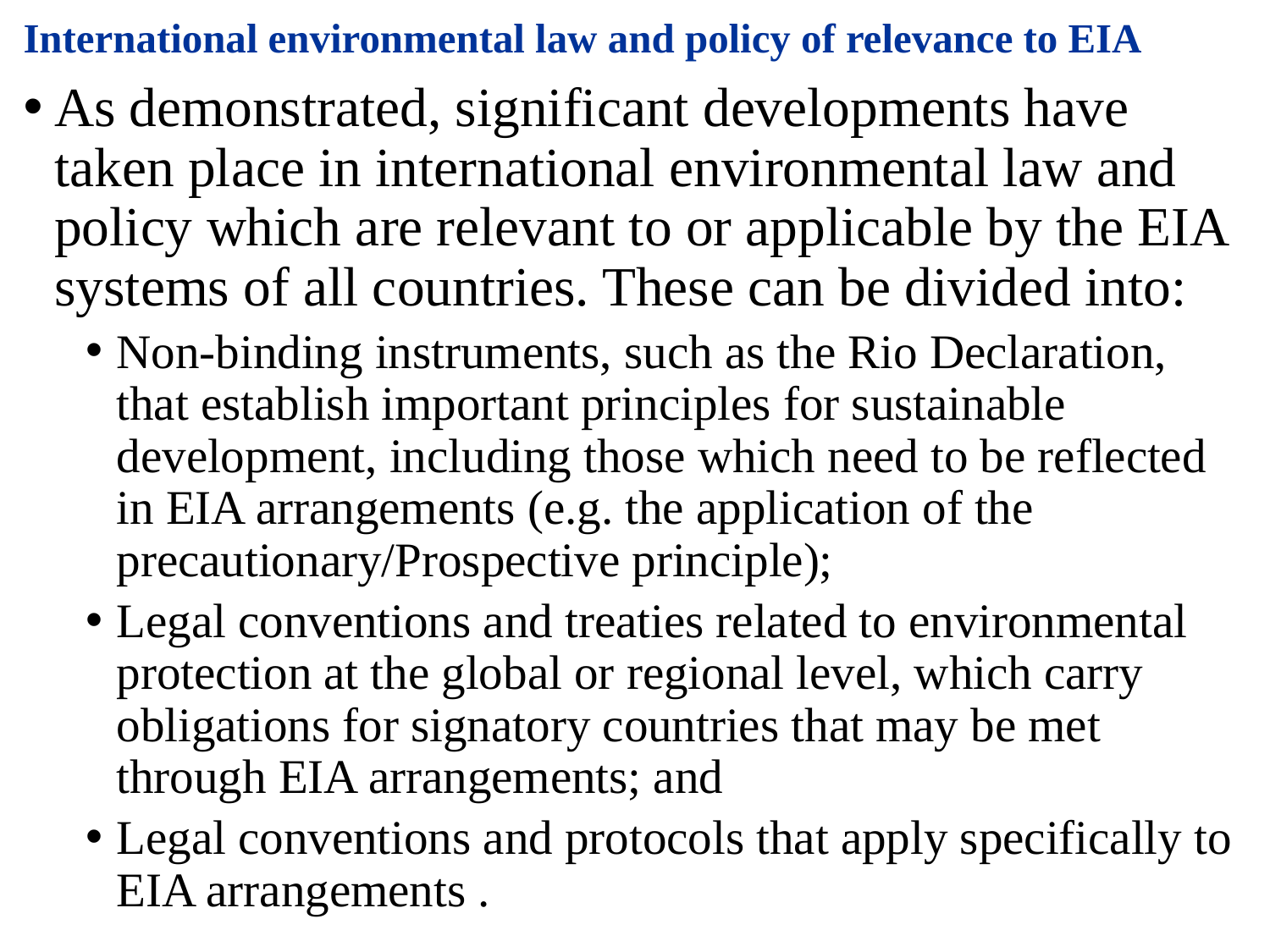

International environmental law and policy of relevance to EIA
As demonstrated, significant developments have taken place in international environmental law and policy which are relevant to or applicable by the EIA systems of all countries. These can be divided into:
Non-binding instruments, such as the Rio Declaration, that establish important principles for sustainable development, including those which need to be reflected in EIA arrangements (e.g. the application of the precautionary/Prospective principle);
Legal conventions and treaties related to environmental protection at the global or regional level, which carry obligations for signatory countries that may be met through EIA arrangements; and
Legal conventions and protocols that apply specifically to EIA arrangements .